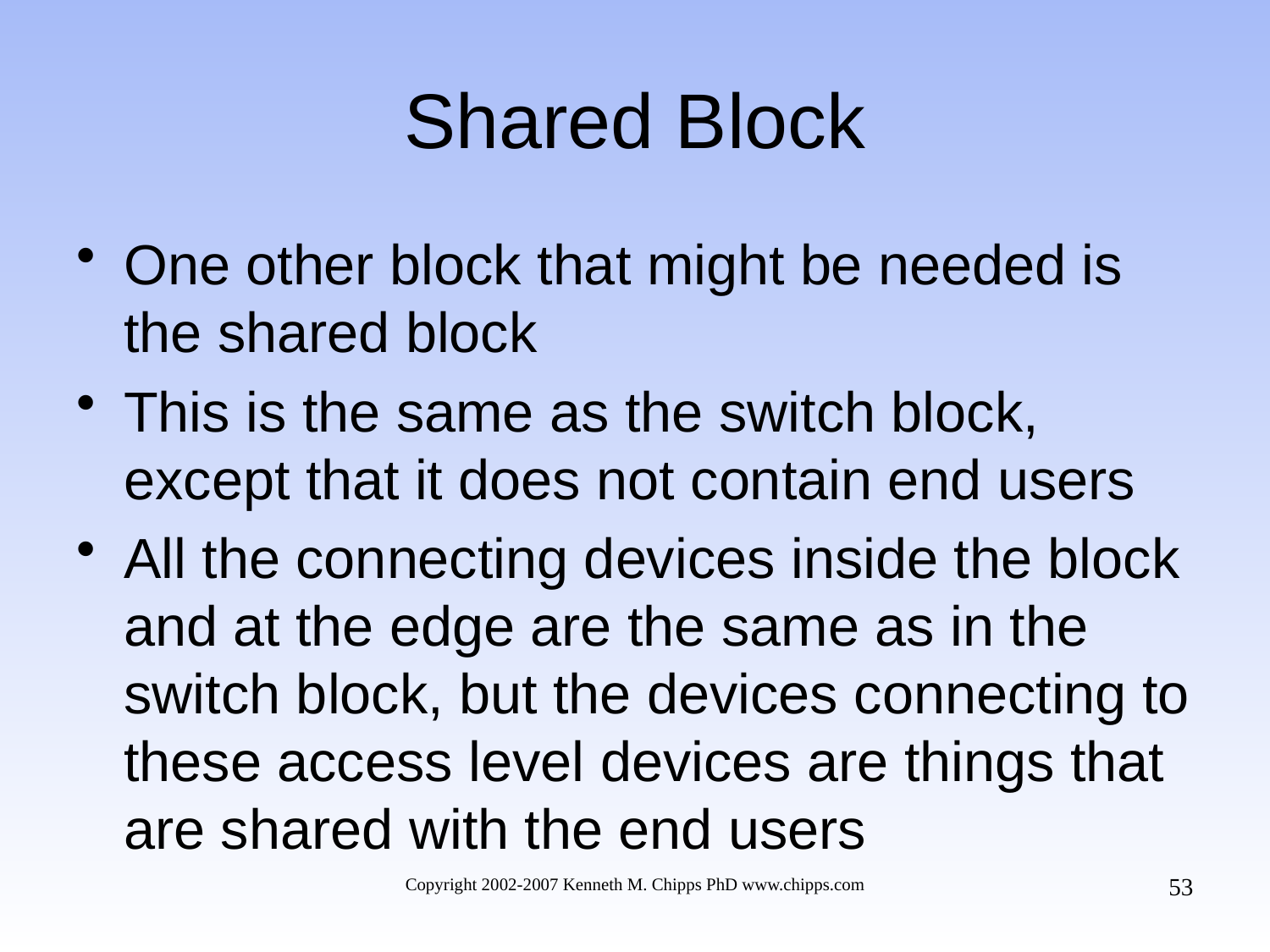

# Shared Block
One other block that might be needed is the shared block
This is the same as the switch block, except that it does not contain end users
All the connecting devices inside the block and at the edge are the same as in the switch block, but the devices connecting to these access level devices are things that are shared with the end users
53
Copyright 2002-2007 Kenneth M. Chipps PhD www.chipps.com